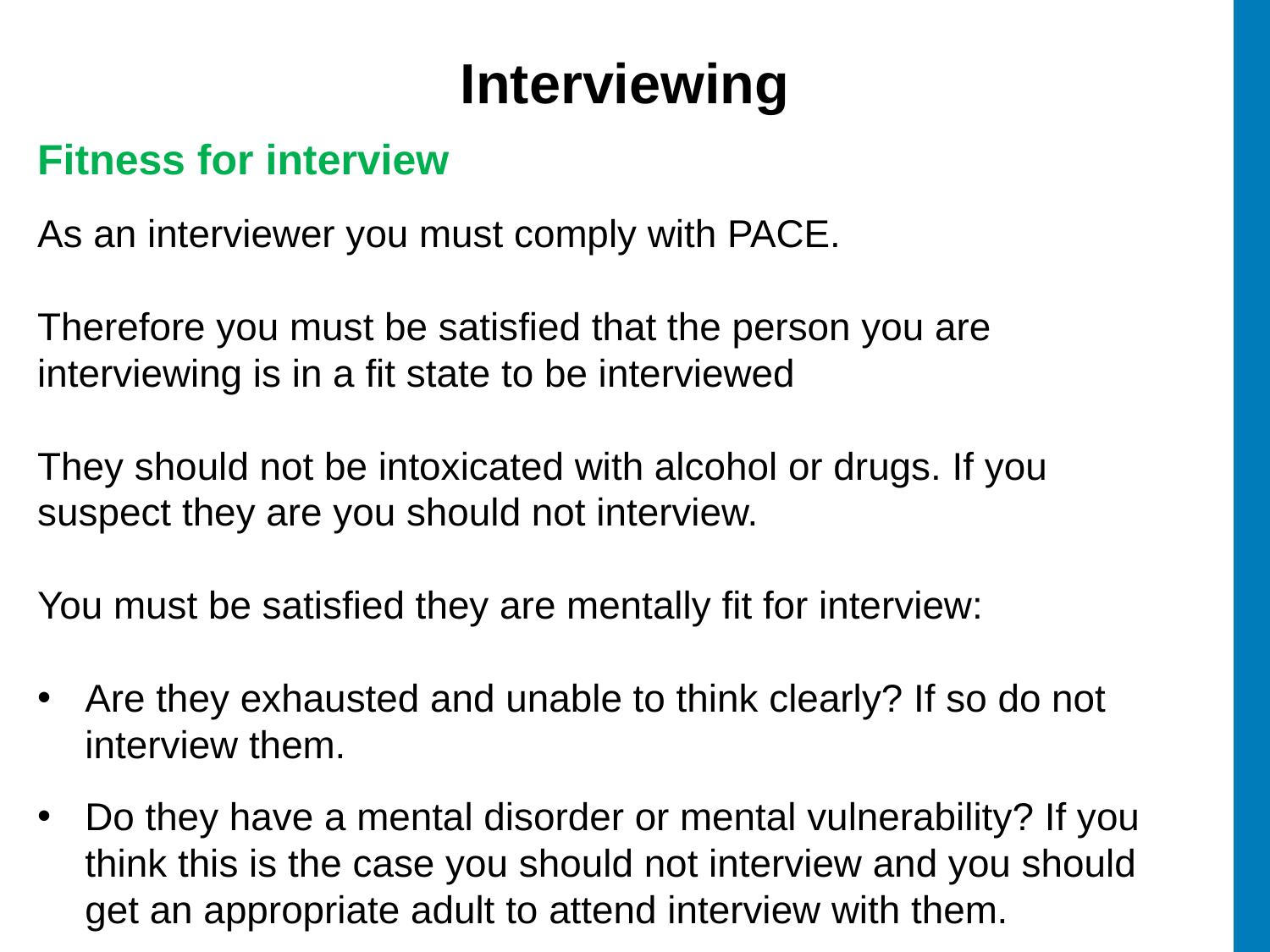

# Interviewing
Fitness for interview

As an interviewer you must comply with PACE.

Therefore you must be satisfied that the person you are interviewing is in a fit state to be interviewed

They should not be intoxicated with alcohol or drugs. If you suspect they are you should not interview.

You must be satisfied they are mentally fit for interview:

Are they exhausted and unable to think clearly? If so do not interview them.

Do they have a mental disorder or mental vulnerability? If you think this is the case you should not interview and you should get an appropriate adult to attend interview with them.